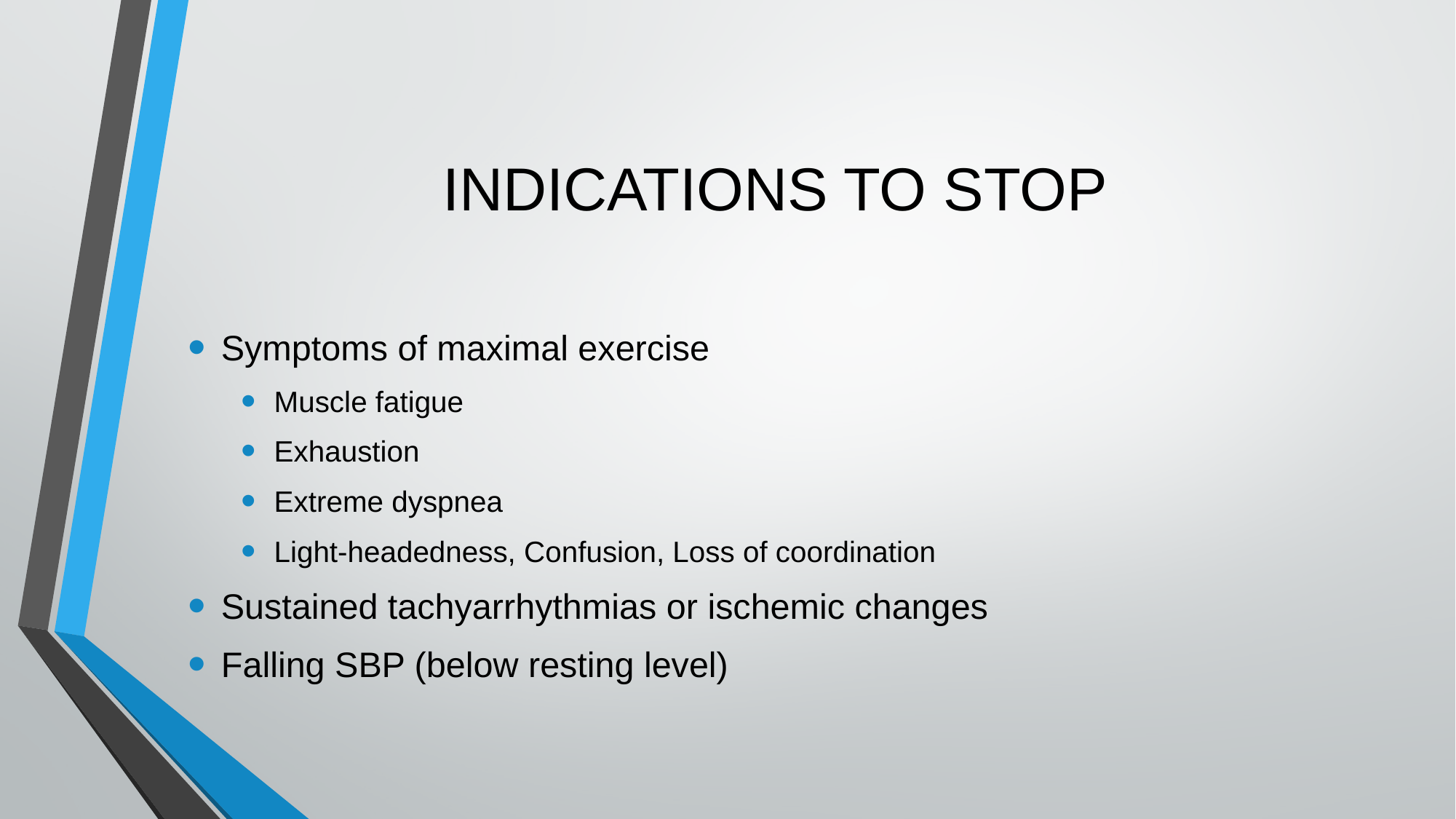

# INDICATIONS TO STOP
Symptoms of maximal exercise
Muscle fatigue
Exhaustion
Extreme dyspnea
Light-headedness, Confusion, Loss of coordination
Sustained tachyarrhythmias or ischemic changes
Falling SBP (below resting level)